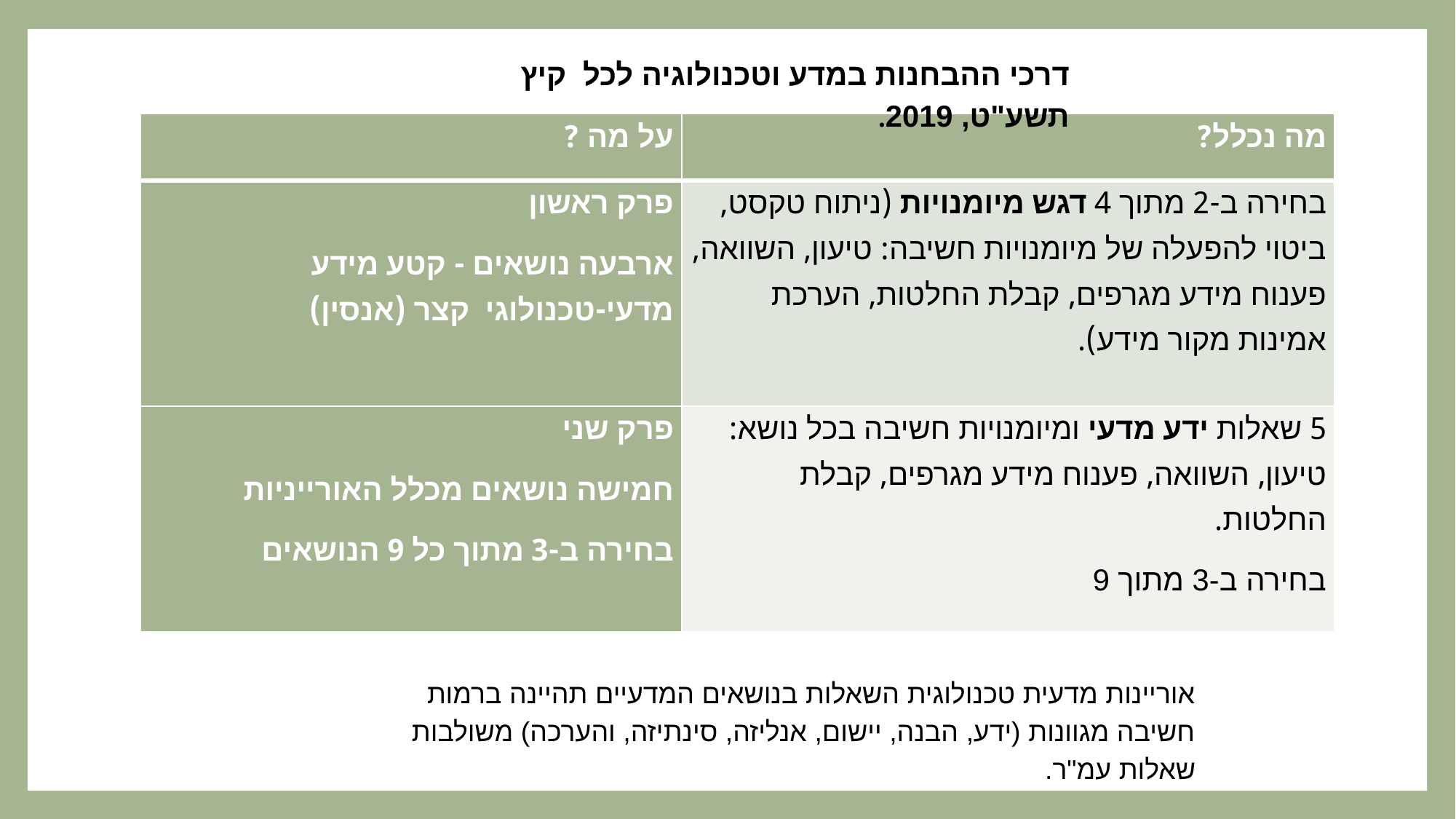

דרכי ההבחנות במדע וטכנולוגיה לכל  קיץ תשע"ט, 2019.
| על מה ? | מה נכלל? |
| --- | --- |
| פרק ראשון ארבעה נושאים - קטע מידע מדעי-טכנולוגי קצר (אנסין) | בחירה ב-2 מתוך 4 דגש מיומנויות (ניתוח טקסט, ביטוי להפעלה של מיומנויות חשיבה: טיעון, השוואה, פענוח מידע מגרפים, קבלת החלטות, הערכת אמינות מקור מידע). |
| פרק שני חמישה נושאים מכלל האורייניות בחירה ב-3 מתוך כל 9 הנושאים | 5 שאלות ידע מדעי ומיומנויות חשיבה בכל נושא: טיעון, השוואה, פענוח מידע מגרפים, קבלת החלטות. בחירה ב-3 מתוך 9 |
אוריינות מדעית טכנולוגית השאלות בנושאים המדעיים תהיינה ברמות חשיבה מגוונות (ידע, הבנה, יישום, אנליזה, סינתיזה, והערכה) משולבות שאלות עמ"ר.